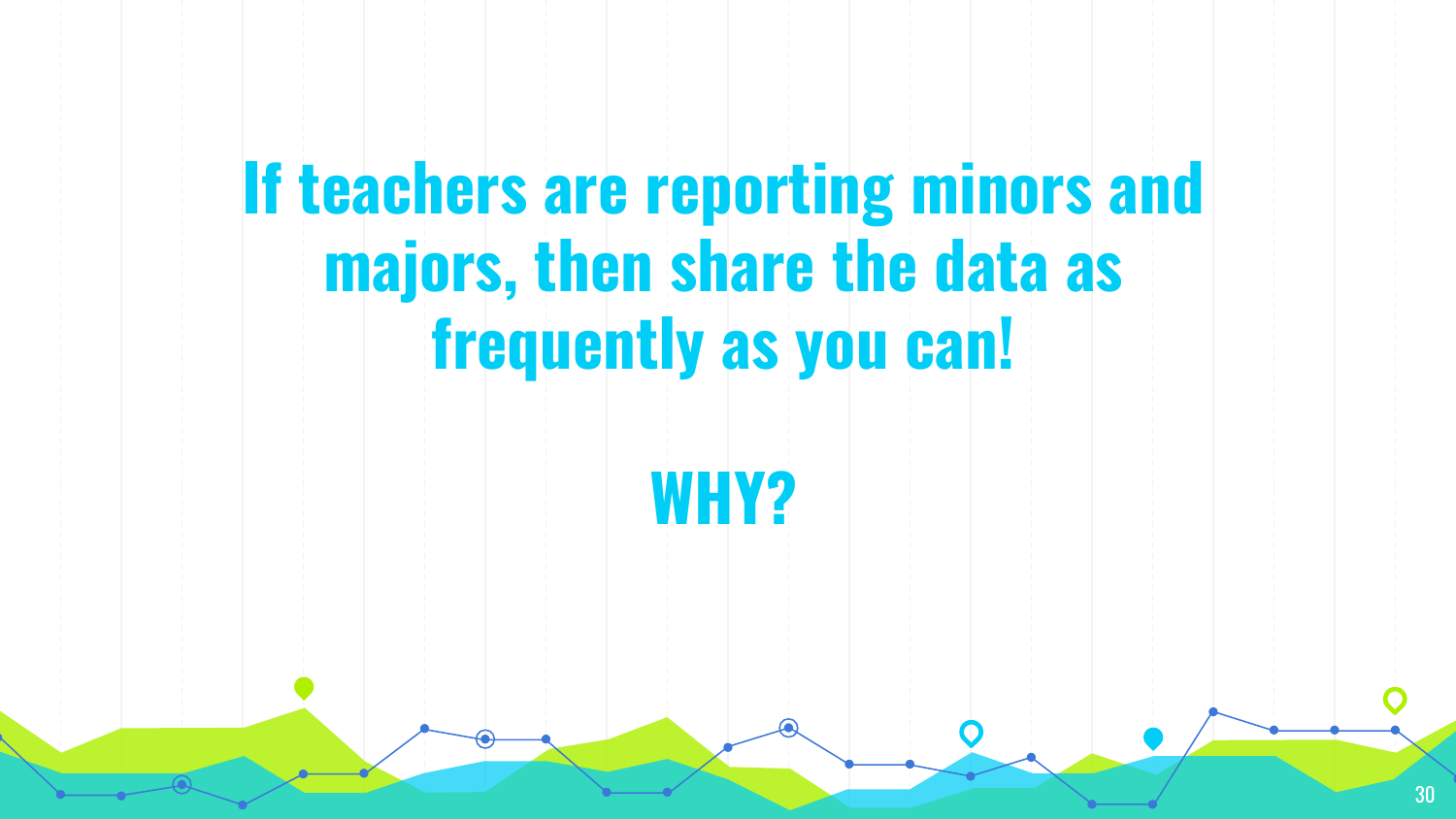

# If teachers are reporting minors and majors, then share the data as frequently as you can! WHY?
30